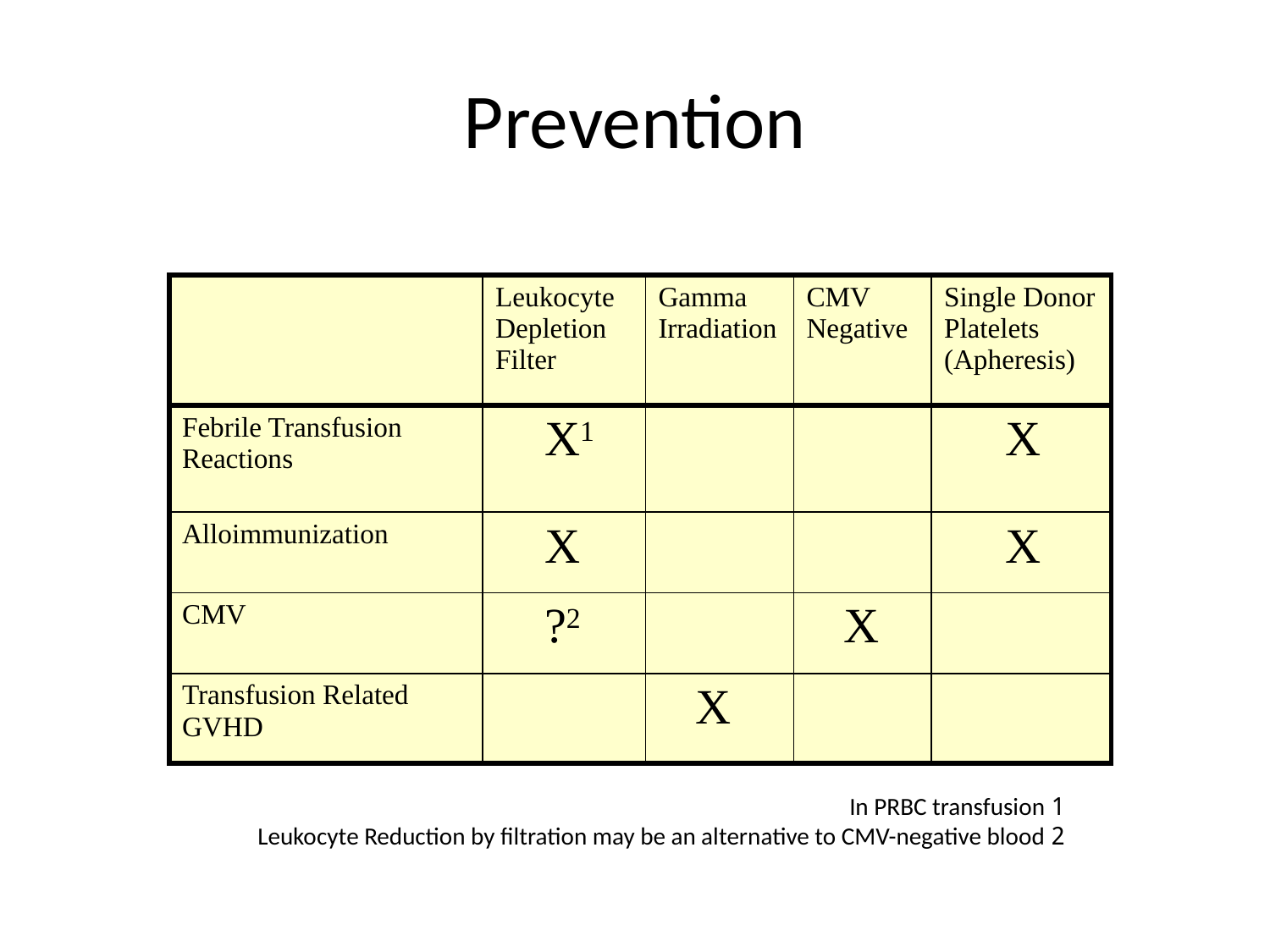

# Prevention
|  | Leukocyte Depletion Filter | Gamma Irradiation | CMV Negative | Single Donor Platelets (Apheresis) |
| --- | --- | --- | --- | --- |
| Febrile Transfusion Reactions | X1 |  |  | X |
| Alloimmunization | X |  |  | X |
| CMV | ?2 |  | X |  |
| Transfusion Related GVHD |  | X |  |  |
1 In PRBC transfusion
2 Leukocyte Reduction by filtration may be an alternative to CMV-negative blood